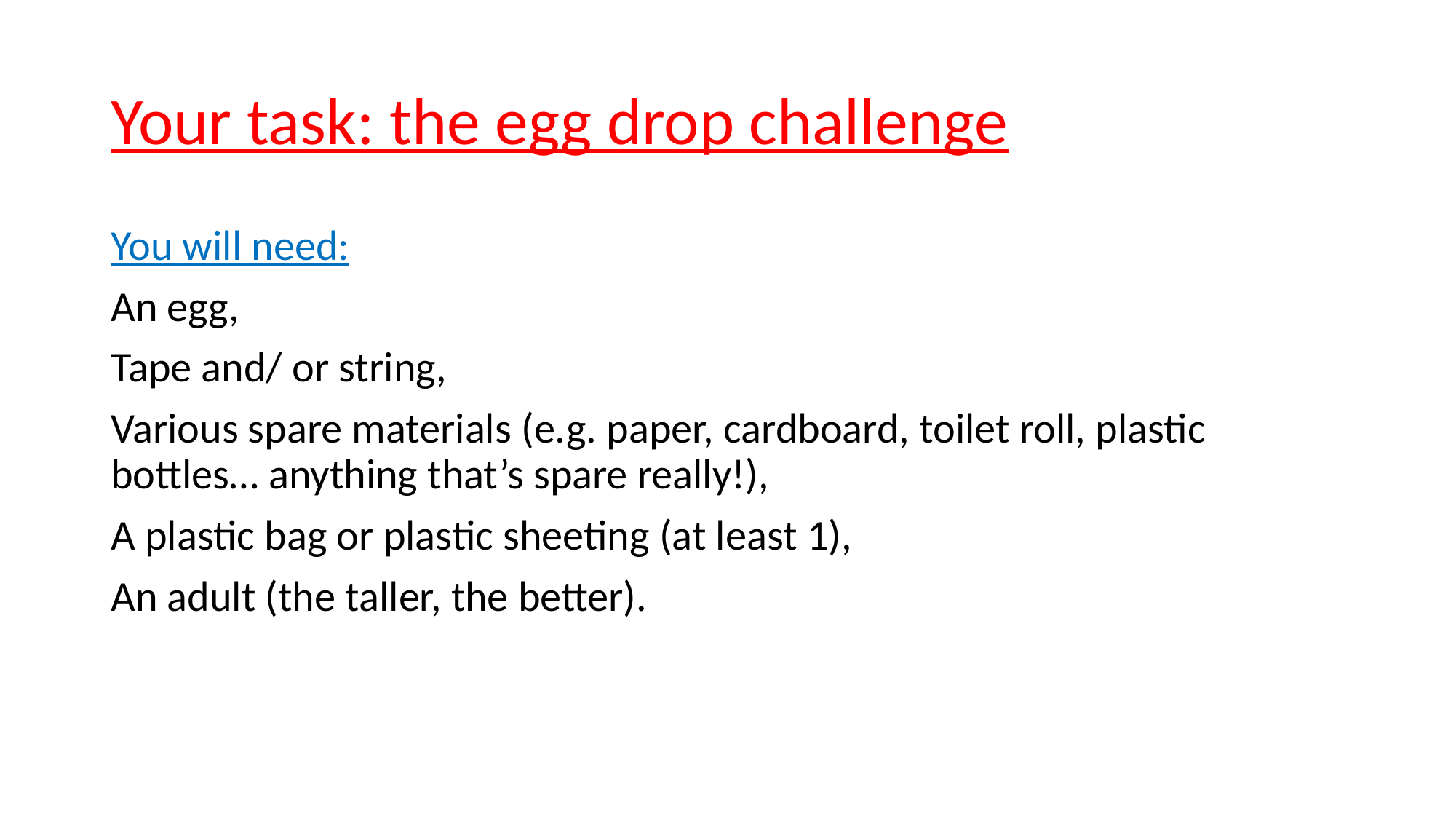

# Your task: the egg drop challenge
You will need:
An egg,
Tape and/ or string,
Various spare materials (e.g. paper, cardboard, toilet roll, plastic bottles… anything that’s spare really!),
A plastic bag or plastic sheeting (at least 1),
An adult (the taller, the better).